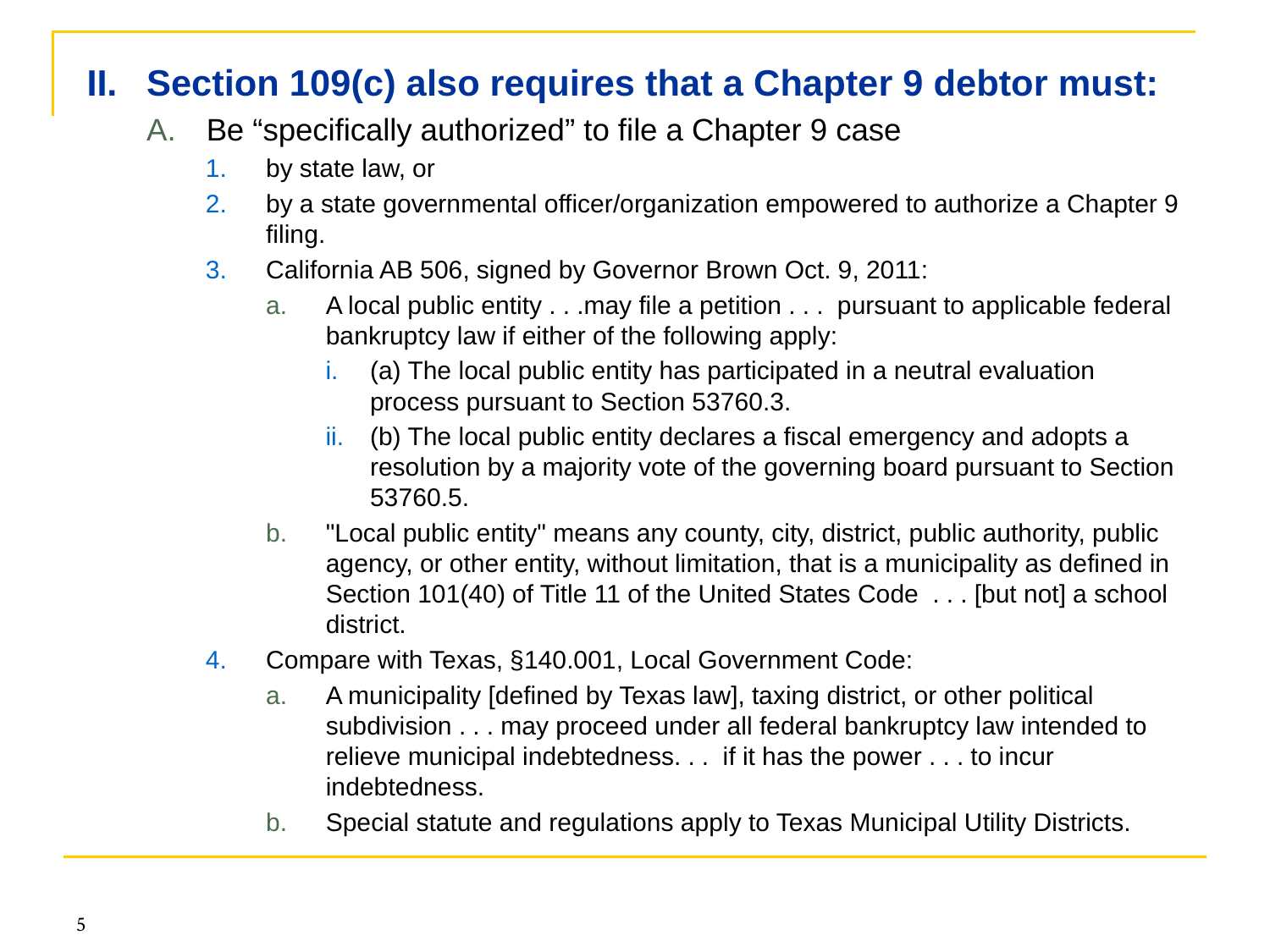

Section 109(c) also requires that a Chapter 9 debtor must:
Be “specifically authorized” to file a Chapter 9 case
by state law, or
by a state governmental officer/organization empowered to authorize a Chapter 9 filing.
California AB 506, signed by Governor Brown Oct. 9, 2011:
A local public entity . . .may file a petition . . .  pursuant to applicable federal bankruptcy law if either of the following apply:
(a) The local public entity has participated in a neutral evaluation process pursuant to Section 53760.3.
(b) The local public entity declares a fiscal emergency and adopts a resolution by a majority vote of the governing board pursuant to Section 53760.5.
"Local public entity" means any county, city, district, public authority, public agency, or other entity, without limitation, that is a municipality as defined in Section 101(40) of Title 11 of the United States Code  . . . [but not] a school district.
Compare with Texas, §140.001, Local Government Code:
A municipality [defined by Texas law], taxing district, or other political subdivision . . . may proceed under all federal bankruptcy law intended to relieve municipal indebtedness. . .  if it has the power . . . to incur indebtedness.
Special statute and regulations apply to Texas Municipal Utility Districts.

5